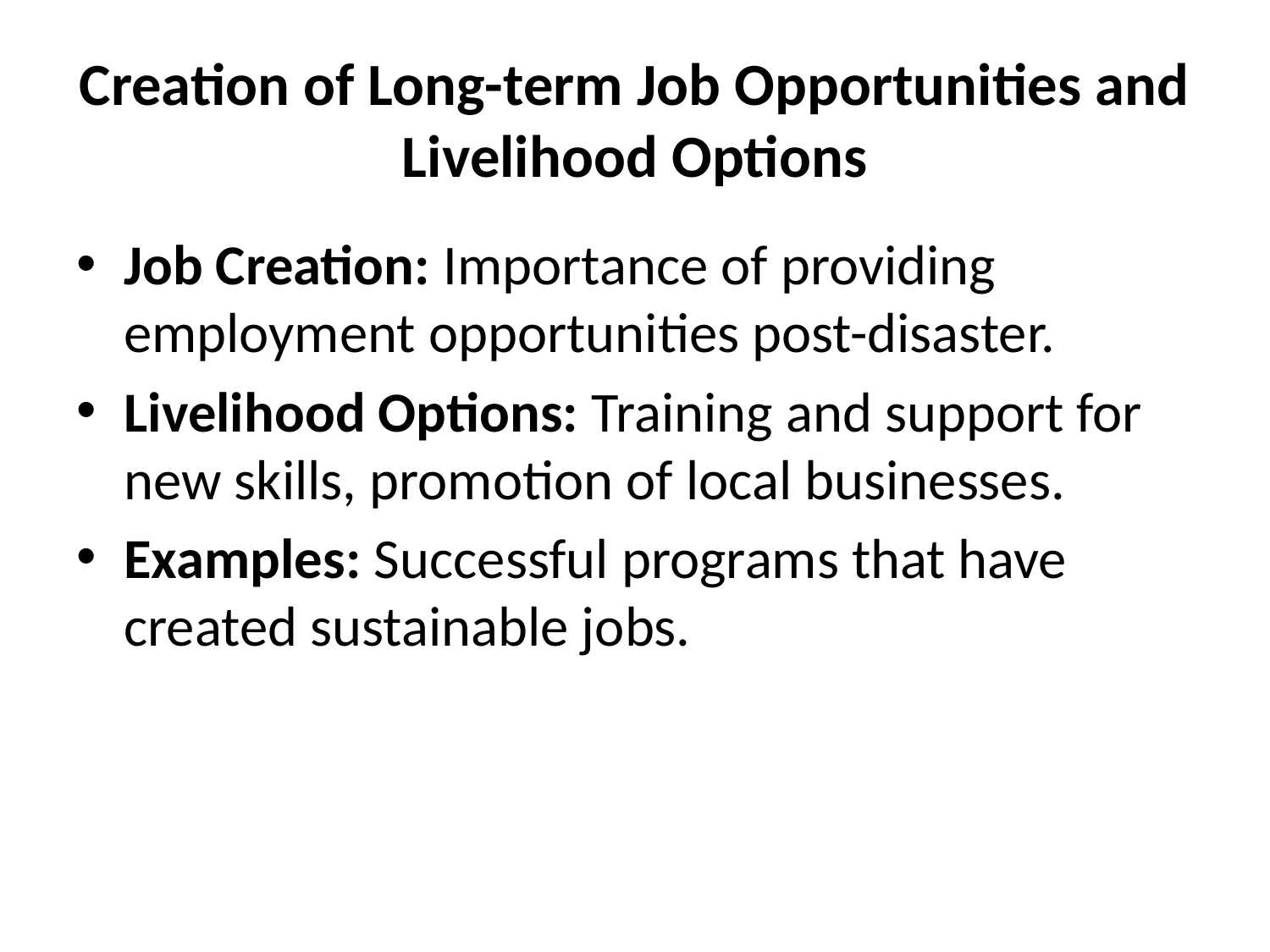

# Creation of Long-term Job Opportunities and Livelihood Options
Job Creation: Importance of providing employment opportunities post-disaster.
Livelihood Options: Training and support for new skills, promotion of local businesses.
Examples: Successful programs that have created sustainable jobs.